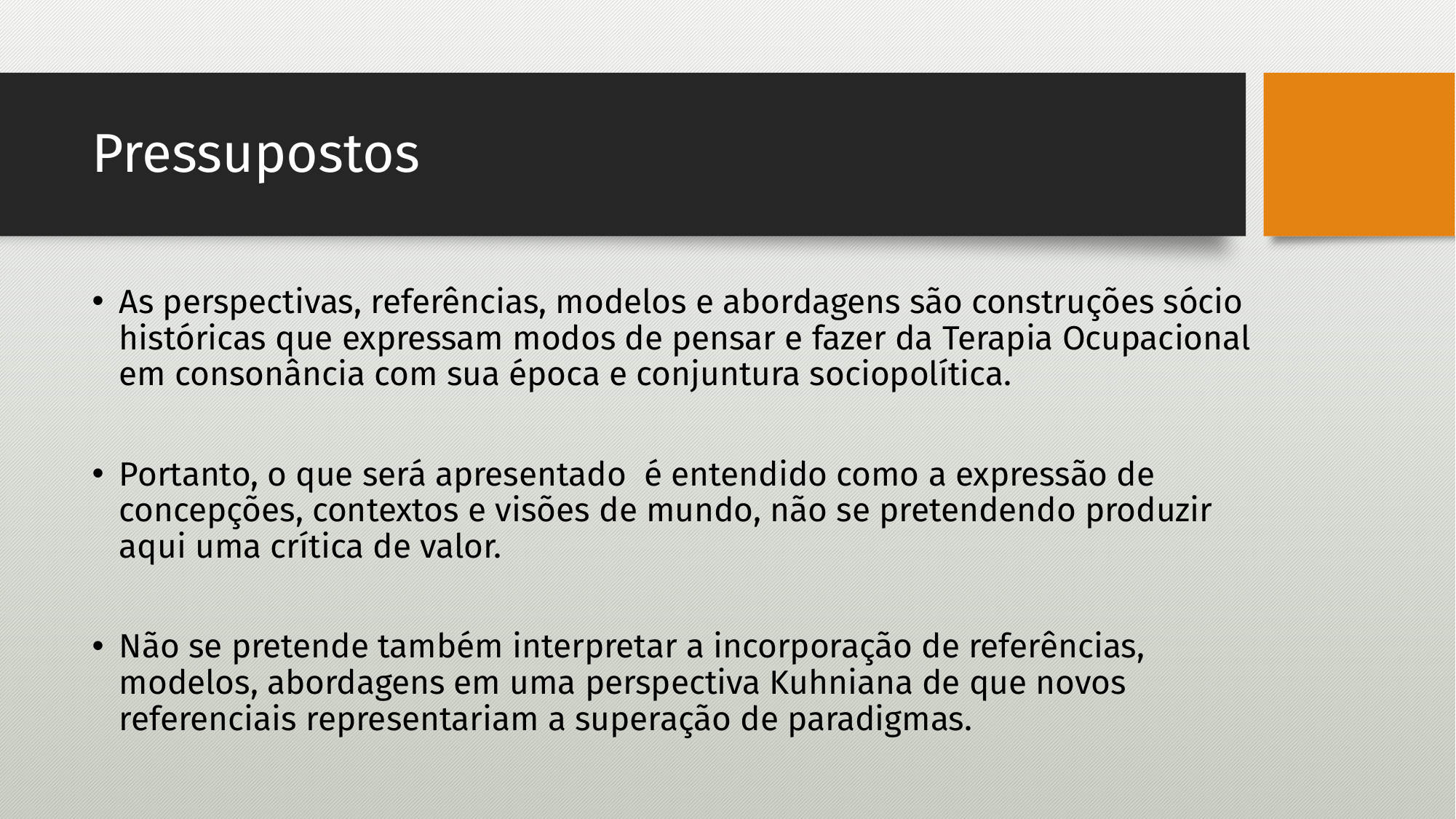

# Pressupostos
As perspectivas, referências, modelos e abordagens são construções sócio históricas que expressam modos de pensar e fazer da Terapia Ocupacional em consonância com sua época e conjuntura sociopolítica.

Portanto, o que será apresentado  é entendido como a expressão de concepções, contextos e visões de mundo, não se pretendendo produzir aqui uma crítica de valor.

Não se pretende também interpretar a incorporação de referências, modelos, abordagens em uma perspectiva Kuhniana de que novos referenciais representariam a superação de paradigmas.